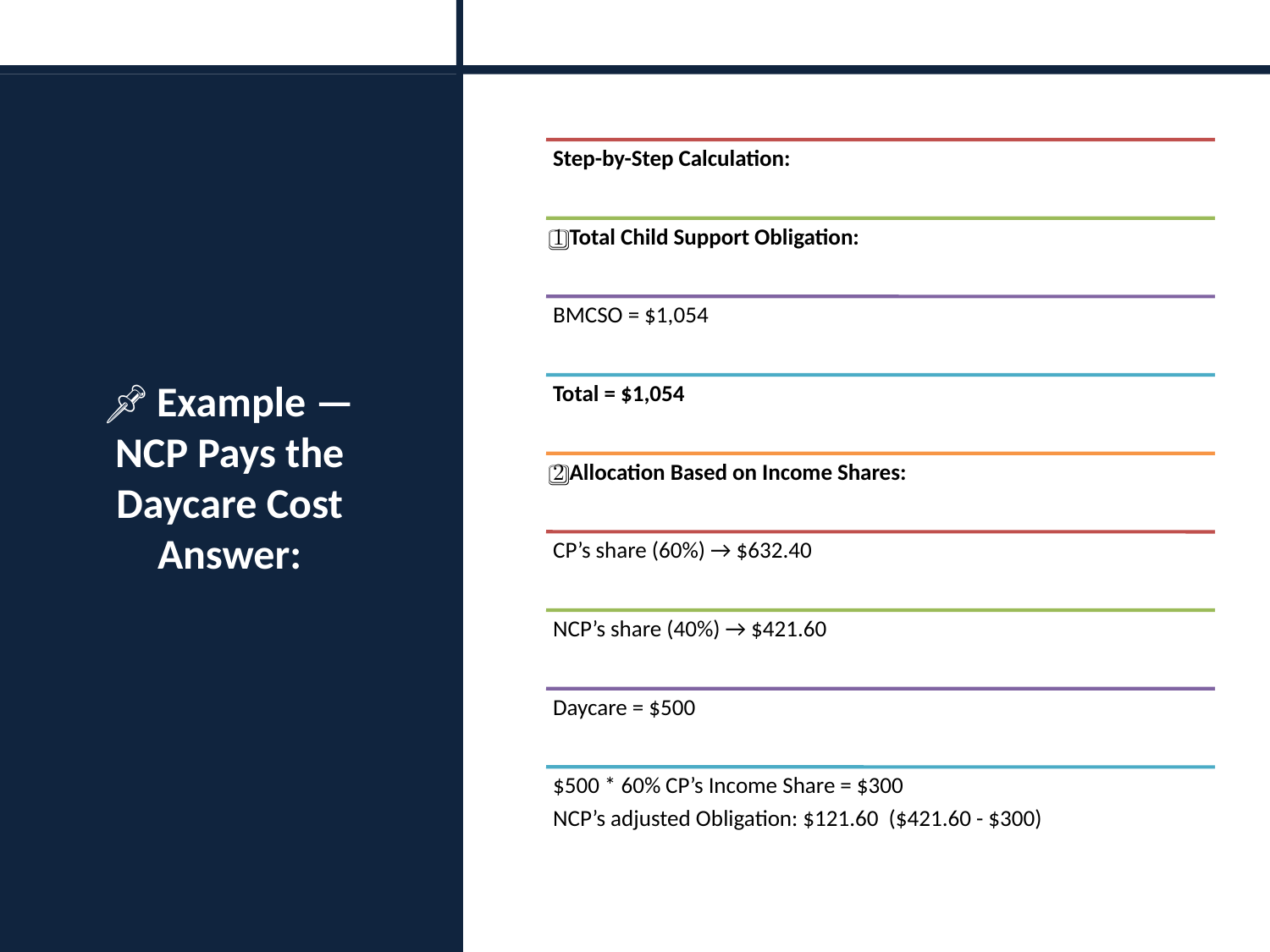

# 📌 Example — NCP Pays the Daycare Cost Answer:
Step-by-Step Calculation:
1️⃣ Total Child Support Obligation:
BMCSO = $1,054
Total = $1,054
2️⃣ Allocation Based on Income Shares:
CP’s share (60%) → $632.40
NCP’s share (40%) → $421.60
Daycare = $500
$500 * 60% CP’s Income Share = $300
NCP’s adjusted Obligation: $121.60  ($421.60 - $300)